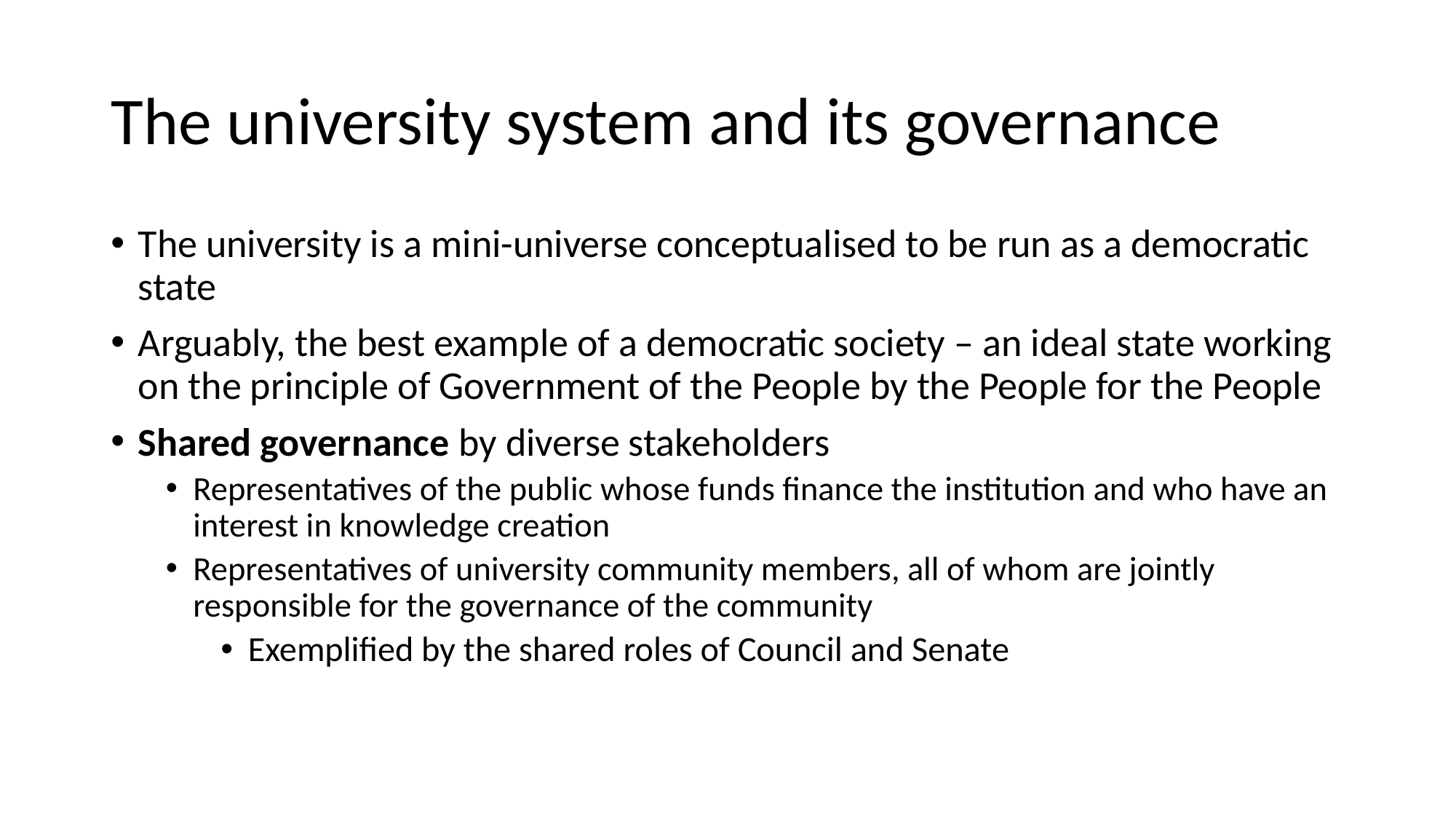

# The university system and its governance
The university is a mini-universe conceptualised to be run as a democratic state
Arguably, the best example of a democratic society – an ideal state working on the principle of Government of the People by the People for the People
Shared governance by diverse stakeholders
Representatives of the public whose funds finance the institution and who have an interest in knowledge creation
Representatives of university community members, all of whom are jointly responsible for the governance of the community
Exemplified by the shared roles of Council and Senate